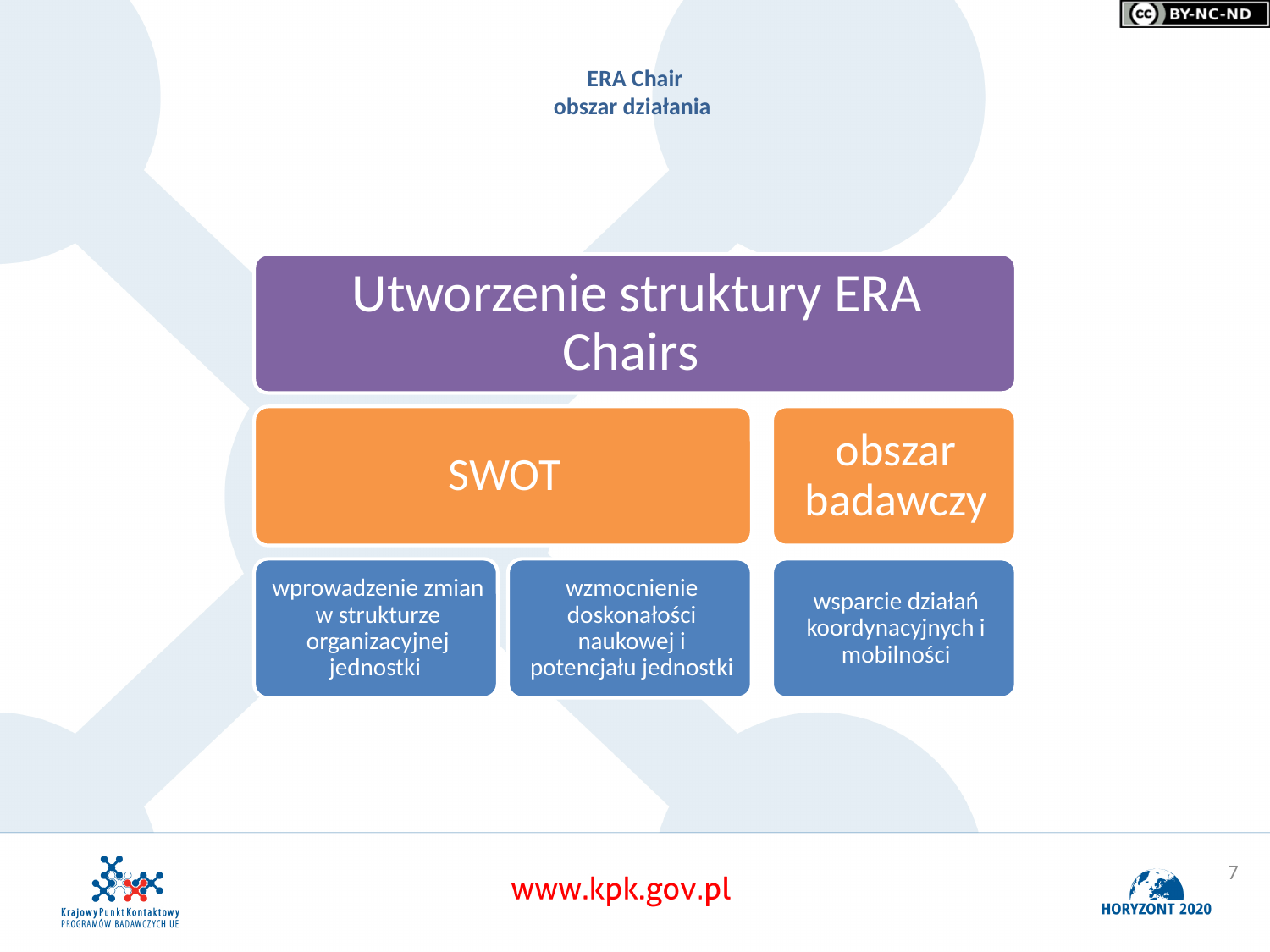

# ERA Chair obszar działania

Utworzenie struktury ERA Chairs
SWOT
wprowadzenie zmian w strukturze organizacyjnej jednostki
wzmocnienie doskonałości naukowej i potencjału jednostki
obszar badawczy
wsparcie działań koordynacyjnych i mobilności
7